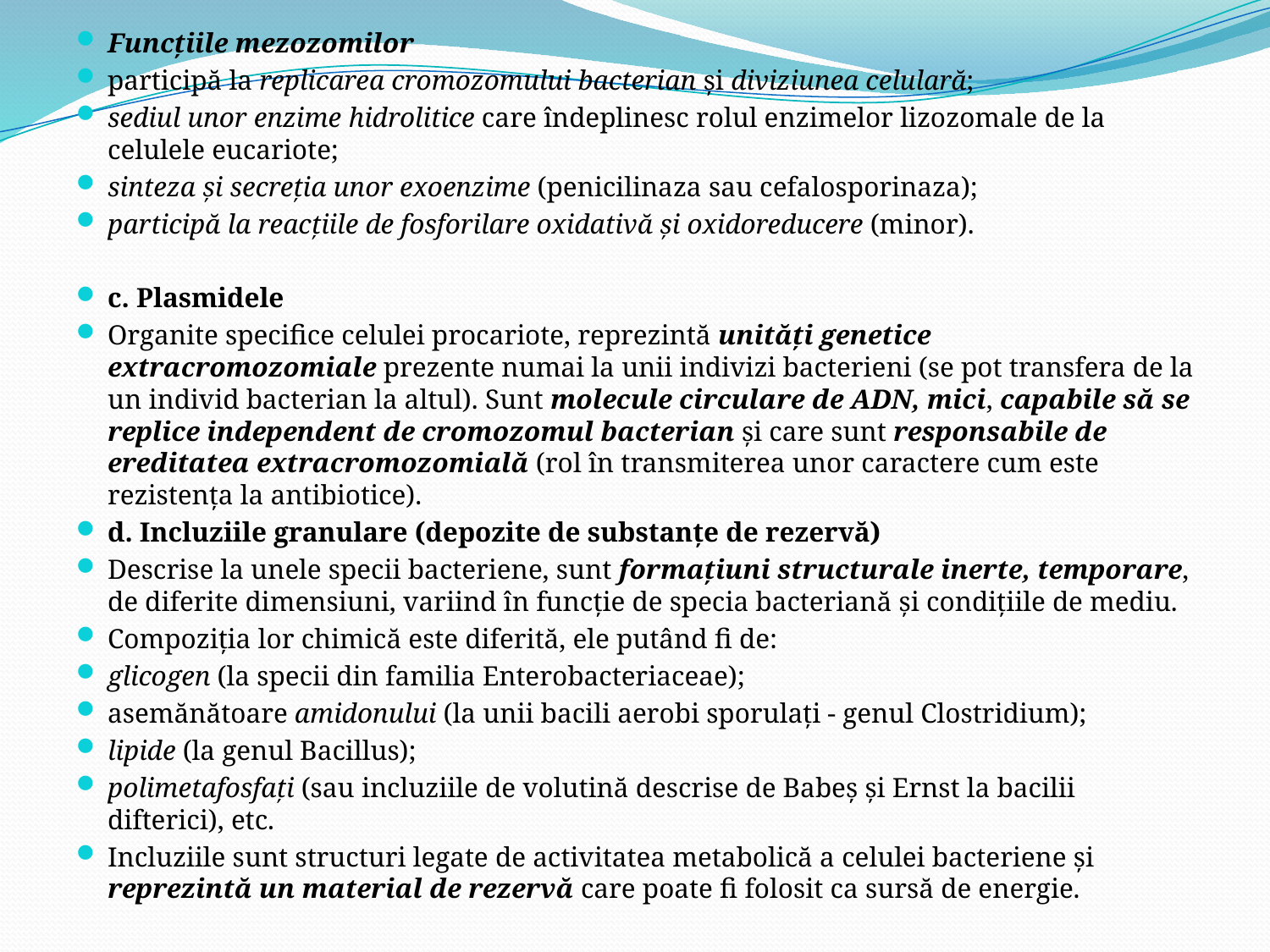

Funcţiile mezozomilor
participă la replicarea cromozomului bacterian şi diviziunea celulară;
sediul unor enzime hidrolitice care îndeplinesc rolul enzimelor lizozomale de la celulele eucariote;
sinteza şi secreţia unor exoenzime (penicilinaza sau cefalosporinaza);
participă la reacţiile de fosforilare oxidativă şi oxidoreducere (minor).

c. Plasmidele
Organite specifice celulei procariote, reprezintă unităţi genetice extracromozomiale prezente numai la unii indivizi bacterieni (se pot transfera de la un individ bacterian la altul). Sunt molecule circulare de ADN, mici, capabile să se replice independent de cromozomul bacterian şi care sunt responsabile de ereditatea extracromozomială (rol în transmiterea unor caractere cum este rezistenţa la antibiotice).
d. Incluziile granulare (depozite de substanţe de rezervă)
Descrise la unele specii bacteriene, sunt formaţiuni structurale inerte, temporare, de diferite dimensiuni, variind în funcţie de specia bacteriană şi condiţiile de mediu.
Compoziţia lor chimică este diferită, ele putând fi de:
glicogen (la specii din familia Enterobacteriaceae);
asemănătoare amidonului (la unii bacili aerobi sporulaţi - genul Clostridium);
lipide (la genul Bacillus);
polimetafosfaţi (sau incluziile de volutină descrise de Babeş şi Ernst la bacilii difterici), etc.
Incluziile sunt structuri legate de activitatea metabolică a celulei bacteriene şi reprezintă un material de rezervă care poate fi folosit ca sursă de energie.